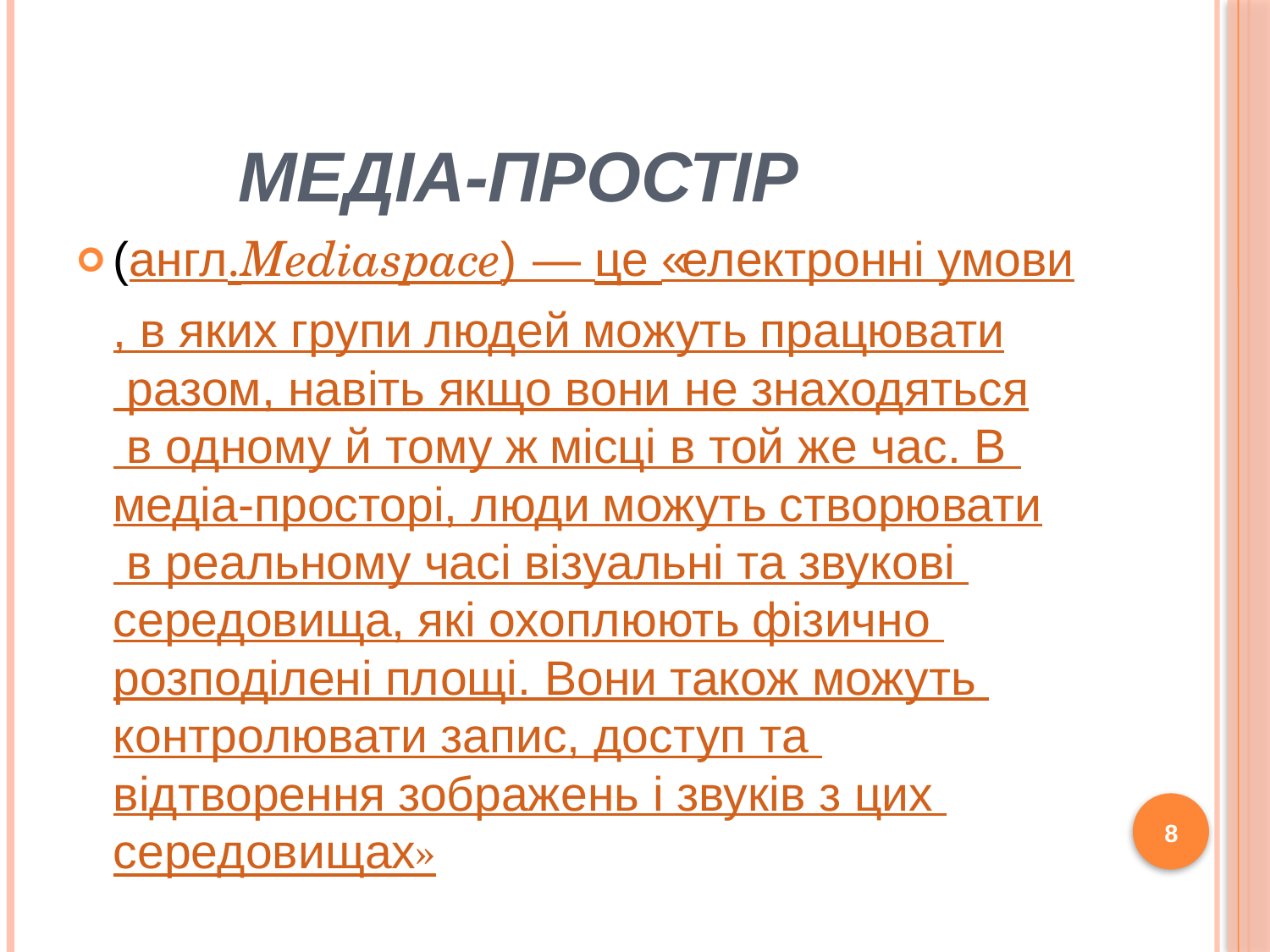

# Медіа-простір
(англ.Mediaspace) — це «електронні умови, в яких групи людей можуть працювати разом, навіть якщо вони не знаходяться в одному й тому ж місці в той же час. В медіа-просторі, люди можуть створювати в реальному часі візуальні та звукові середовища, які охоплюють фізично розподілені площі. Вони також можуть контролювати запис, доступ та відтворення зображень і звуків з цих середовищах»

8